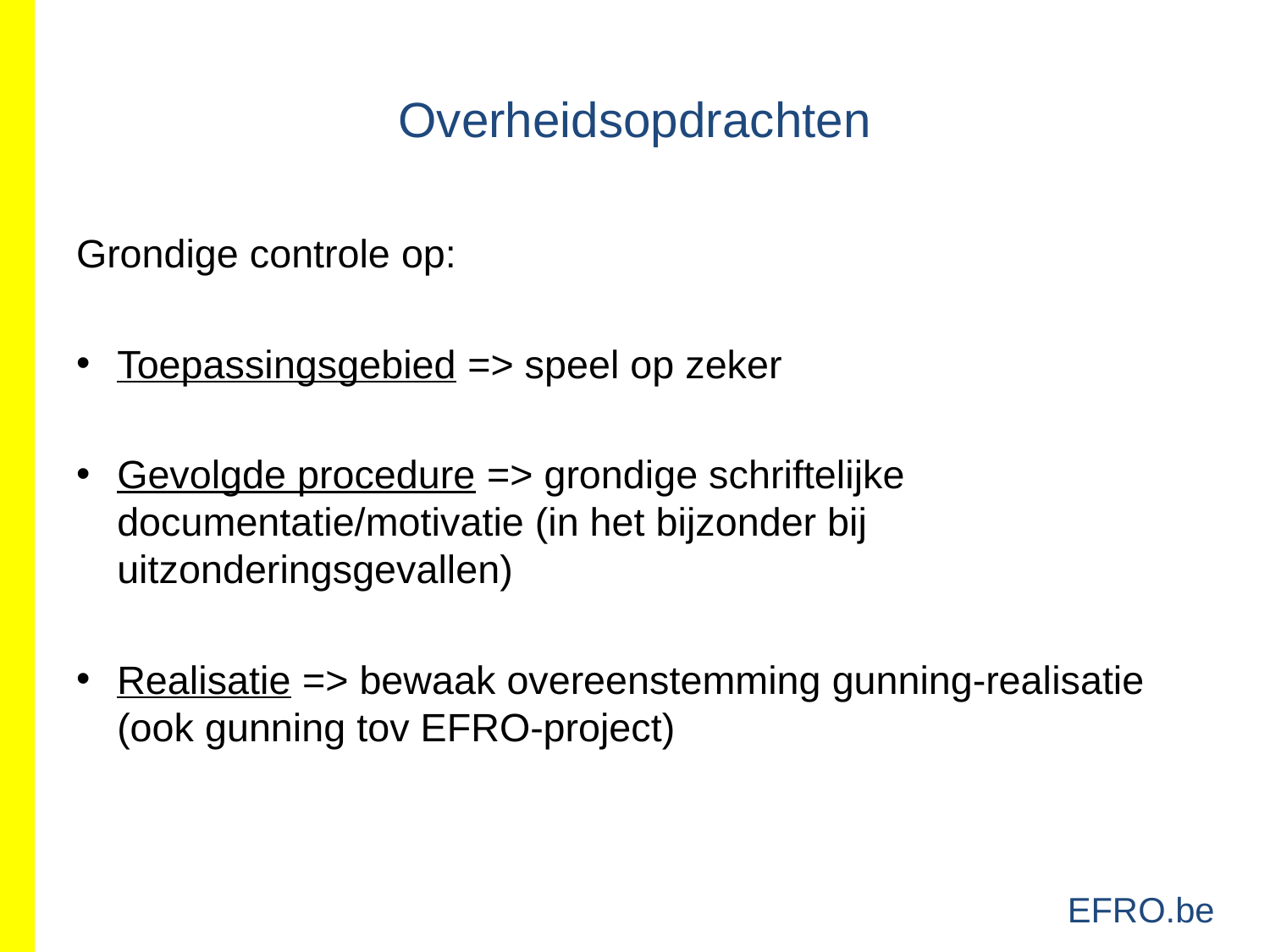

# Overheidsopdrachten
Grondige controle op:

Toepassingsgebied => speel op zeker

Gevolgde procedure => grondige schriftelijke documentatie/motivatie (in het bijzonder bij uitzonderingsgevallen)

Realisatie => bewaak overeenstemming gunning-realisatie (ook gunning tov EFRO-project)